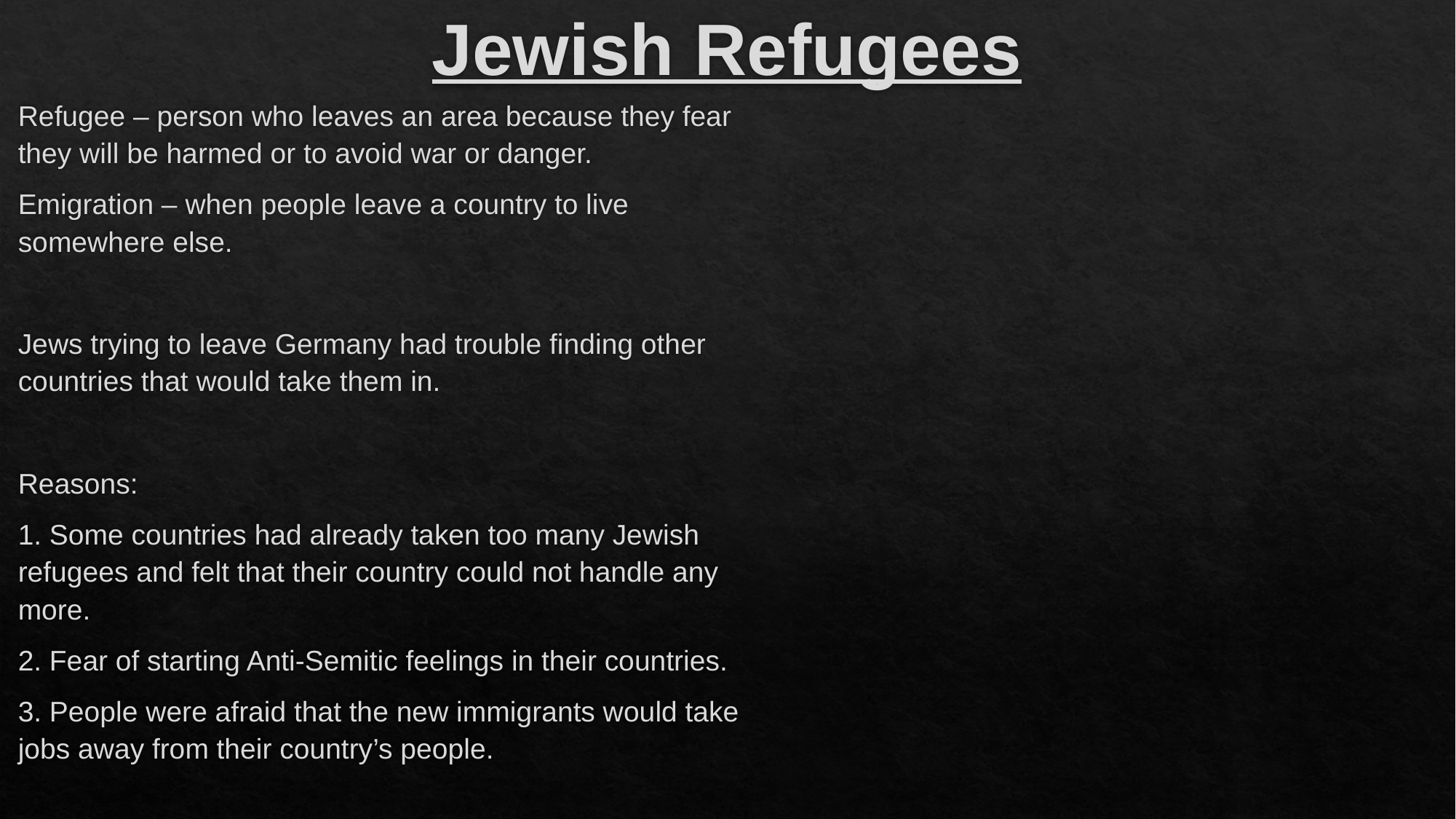

# Jewish Refugees
Refugee – person who leaves an area because they fear they will be harmed or to avoid war or danger.
Emigration – when people leave a country to live somewhere else.

Jews trying to leave Germany had trouble finding other countries that would take them in.

Reasons:
1. Some countries had already taken too many Jewish refugees and felt that their country could not handle any more.
2. Fear of starting Anti-Semitic feelings in their countries.
3. People were afraid that the new immigrants would take jobs away from their country’s people.